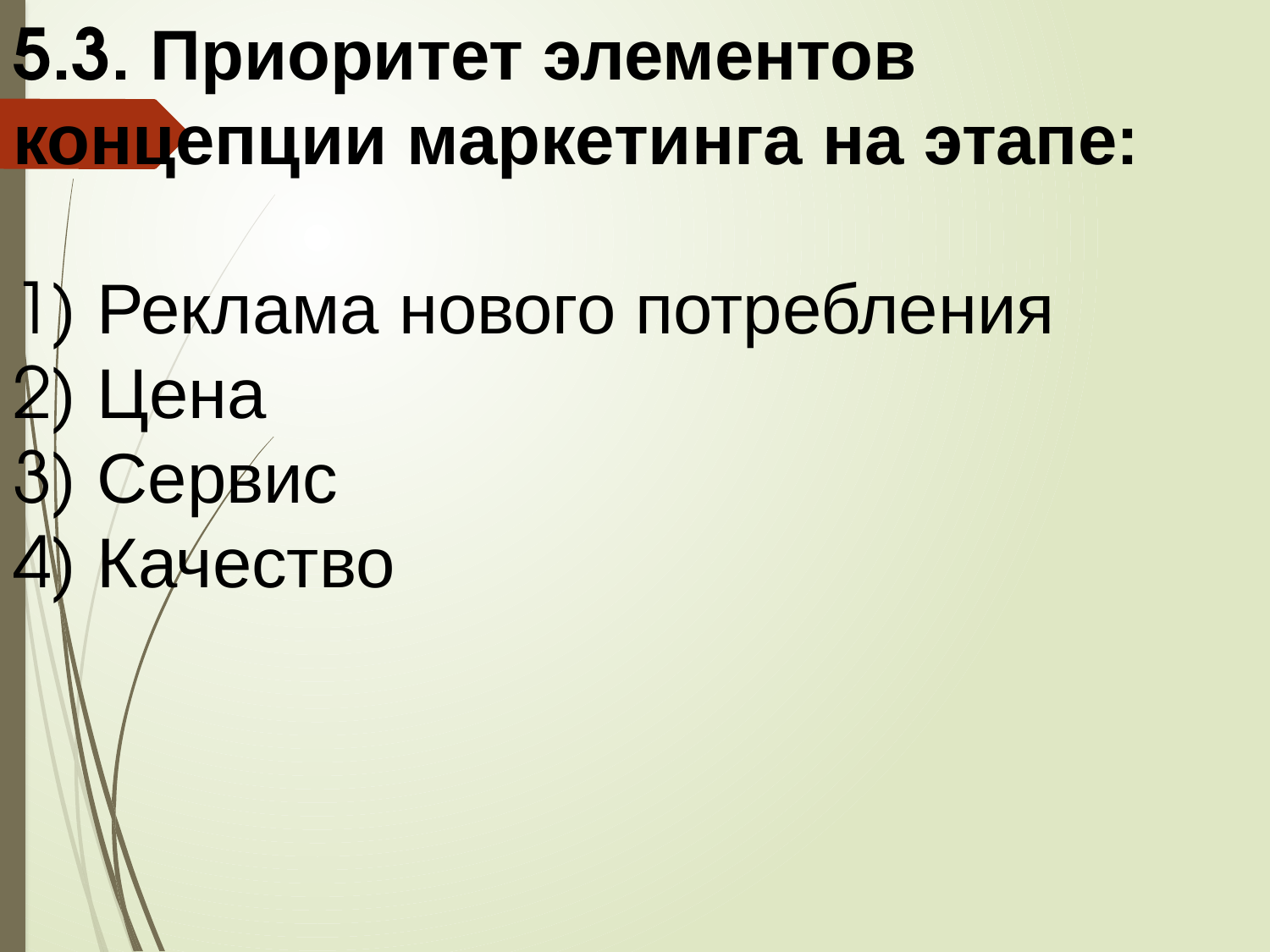

5.3. Приоритет элементов концепции маркетинга на этапе:

1) Реклама нового потребления
2) Цена
3) Сервис
4) Качество